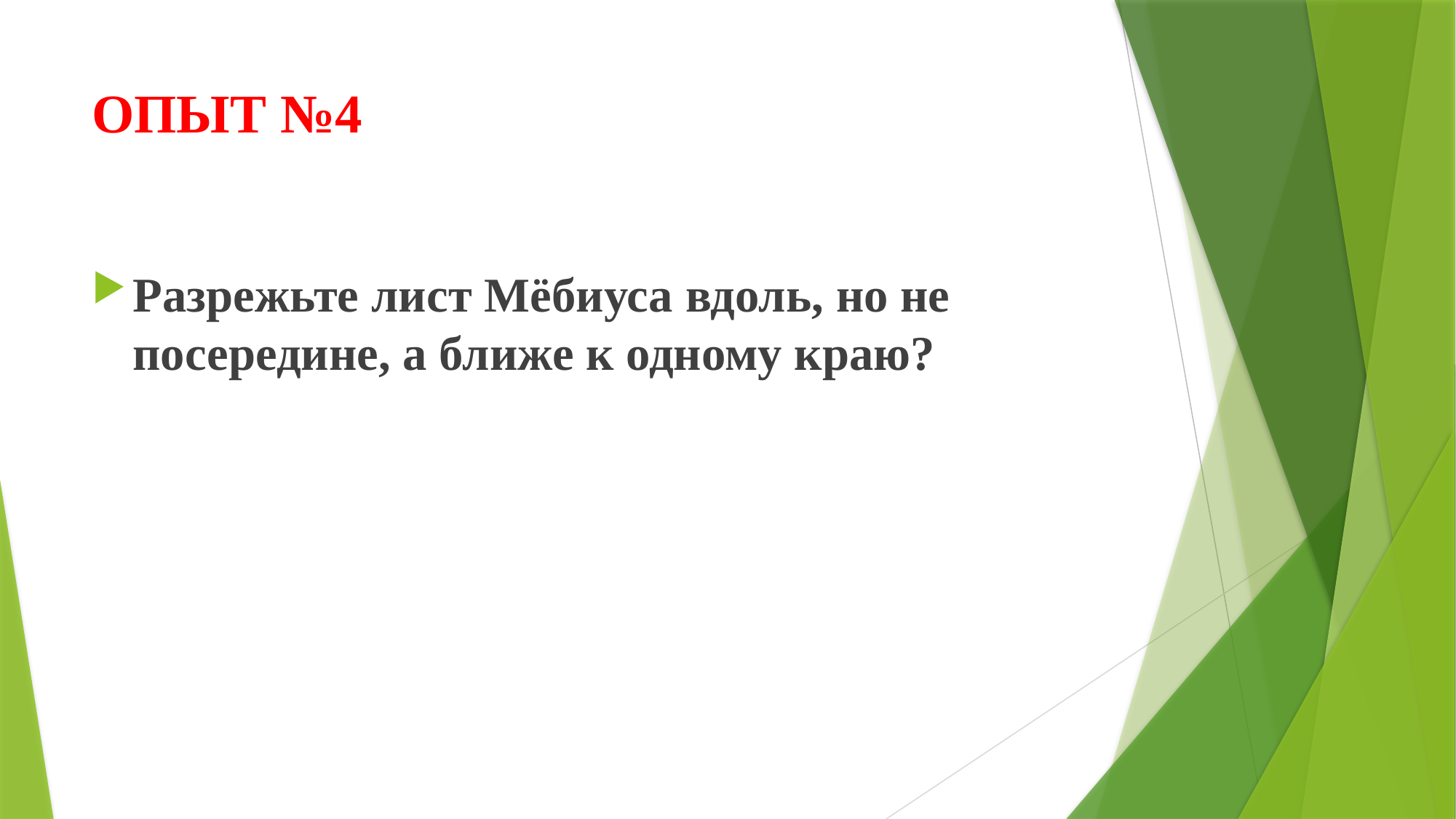

# ОПЫТ №4
Разрежьте лист Мёбиуса вдоль, но не посередине, а ближе к одному краю?